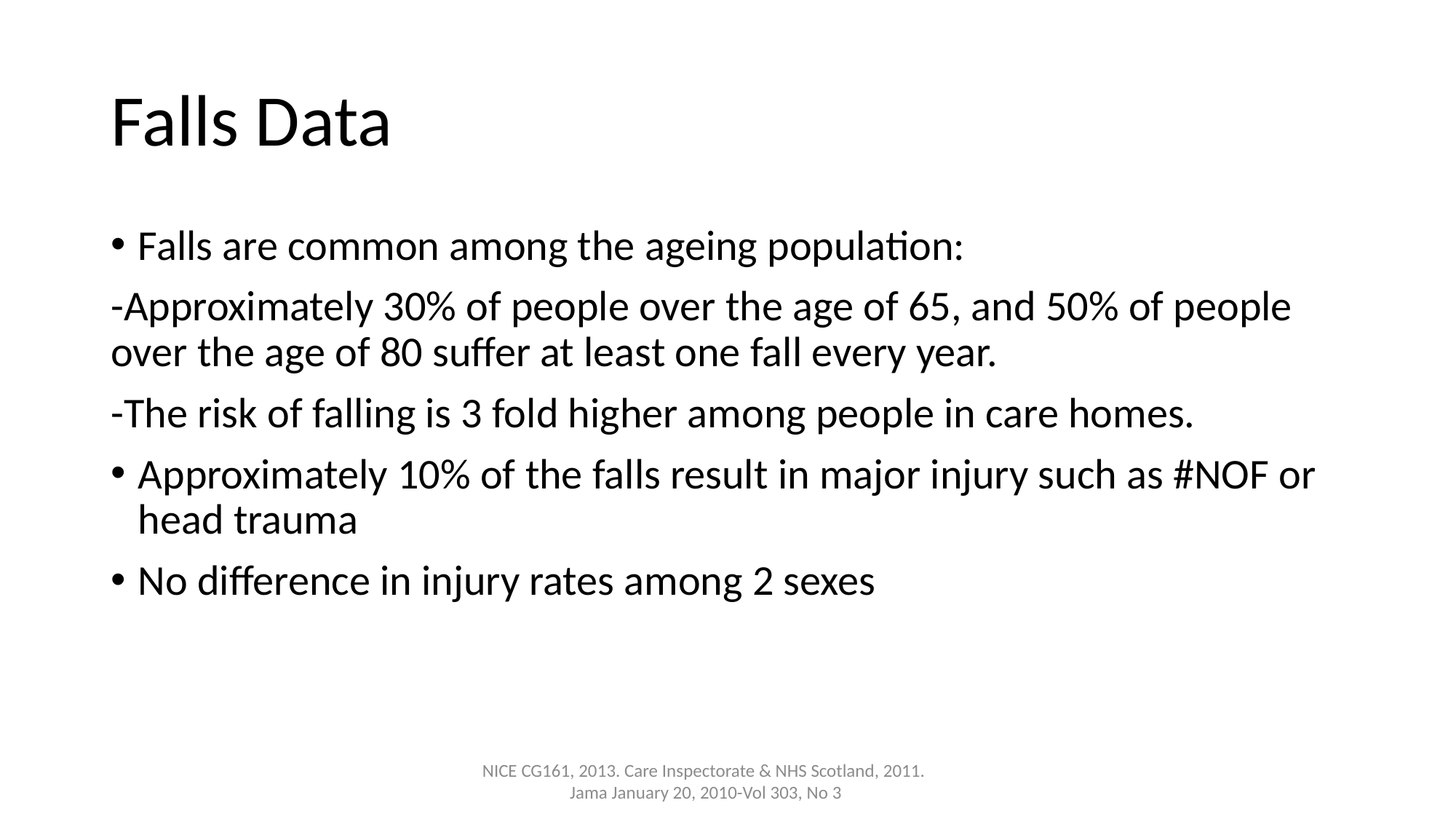

# Falls Data
Falls are common among the ageing population:
-Approximately 30% of people over the age of 65, and 50% of people over the age of 80 suffer at least one fall every year.
-The risk of falling is 3 fold higher among people in care homes.
Approximately 10% of the falls result in major injury such as #NOF or head trauma
No difference in injury rates among 2 sexes

NICE CG161, 2013. Care Inspectorate & NHS Scotland, 2011.
Jama January 20, 2010-Vol 303, No 3